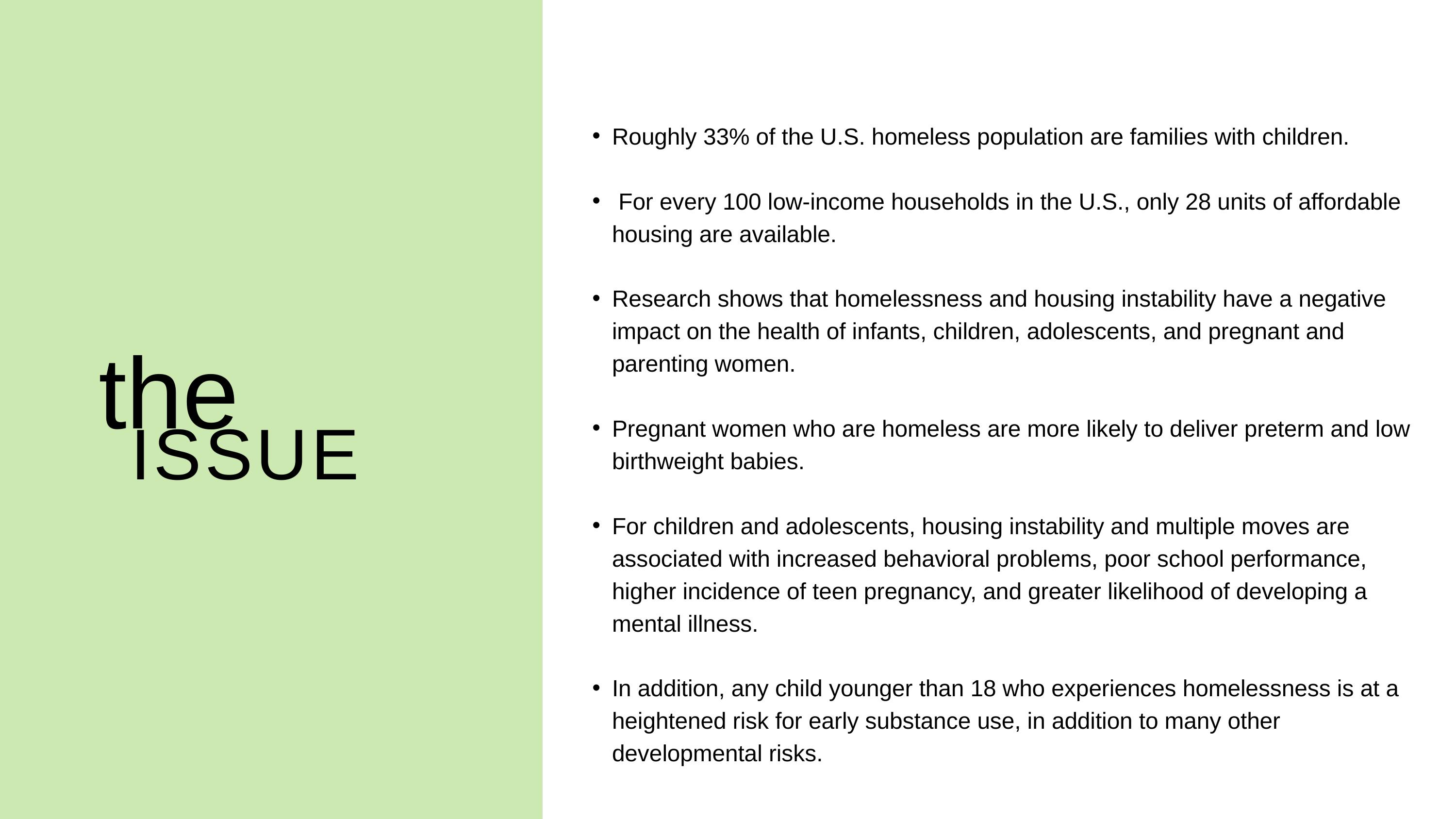

Roughly 33% of the U.S. homeless population are families with children.

 For every 100 low-income households in the U.S., only 28 units of affordable housing are available.

Research shows that homelessness and housing instability have a negative impact on the health of infants, children, adolescents, and pregnant and parenting women.

Pregnant women who are homeless are more likely to deliver preterm and low birthweight babies.

For children and adolescents, housing instability and multiple moves are associated with increased behavioral problems, poor school performance, higher incidence of teen pregnancy, and greater likelihood of developing a mental illness.

In addition, any child younger than 18 who experiences homelessness is at a heightened risk for early substance use, in addition to many other developmental risks.
the
ISSUE